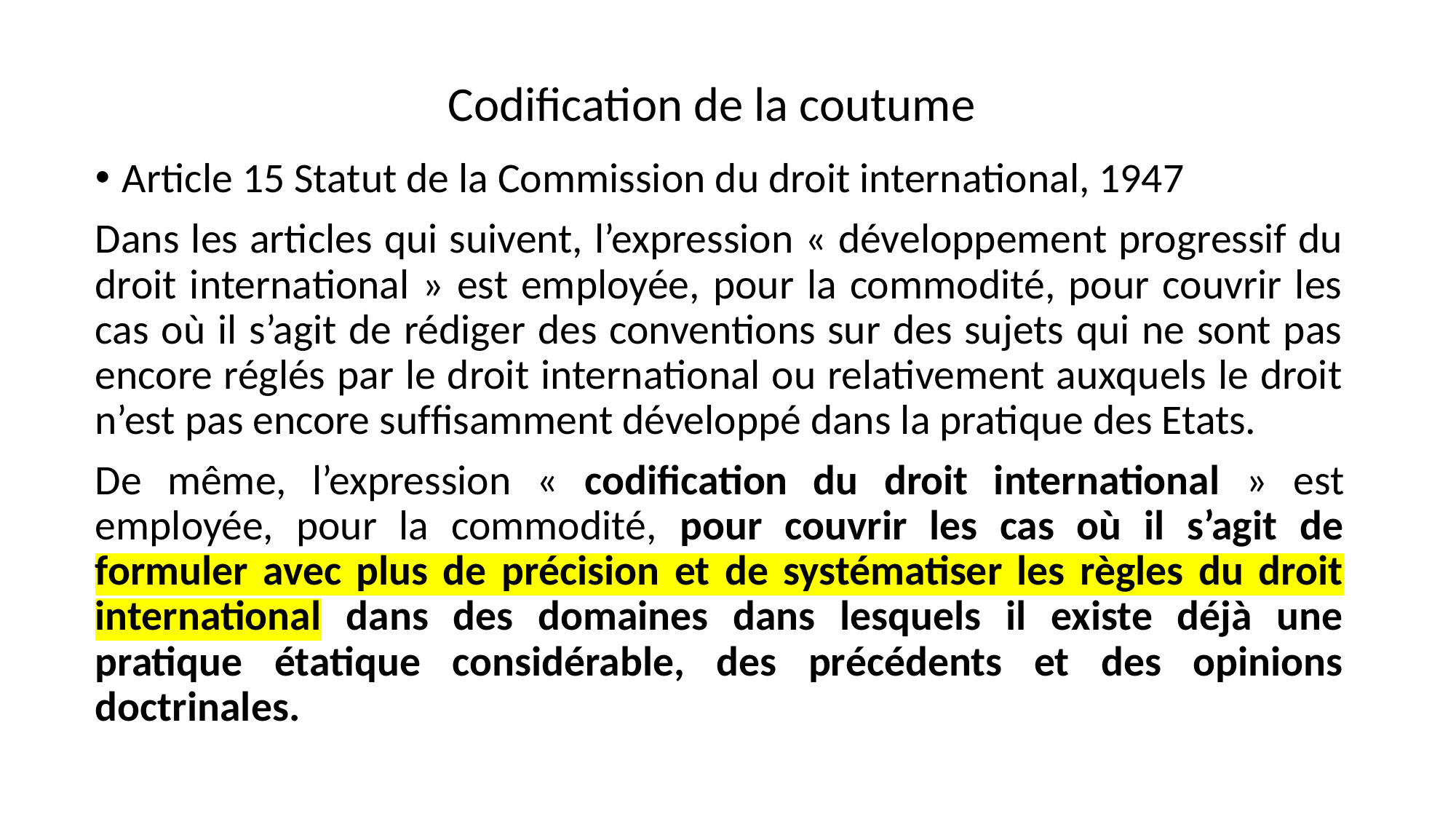

# Codification de la coutume
Article 15 Statut de la Commission du droit international, 1947
Dans les articles qui suivent, l’expression « développement progressif du droit international » est employée, pour la commodité, pour couvrir les cas où il s’agit de rédiger des conventions sur des sujets qui ne sont pas encore réglés par le droit international ou relativement auxquels le droit n’est pas encore sufﬁsamment développé dans la pratique des Etats.
De même, l’expression « codiﬁcation du droit international » est employée, pour la commodité, pour couvrir les cas où il s’agit de formuler avec plus de précision et de systématiser les règles du droit international dans des domaines dans lesquels il existe déjà une pratique étatique considérable, des précédents et des opinions doctrinales.